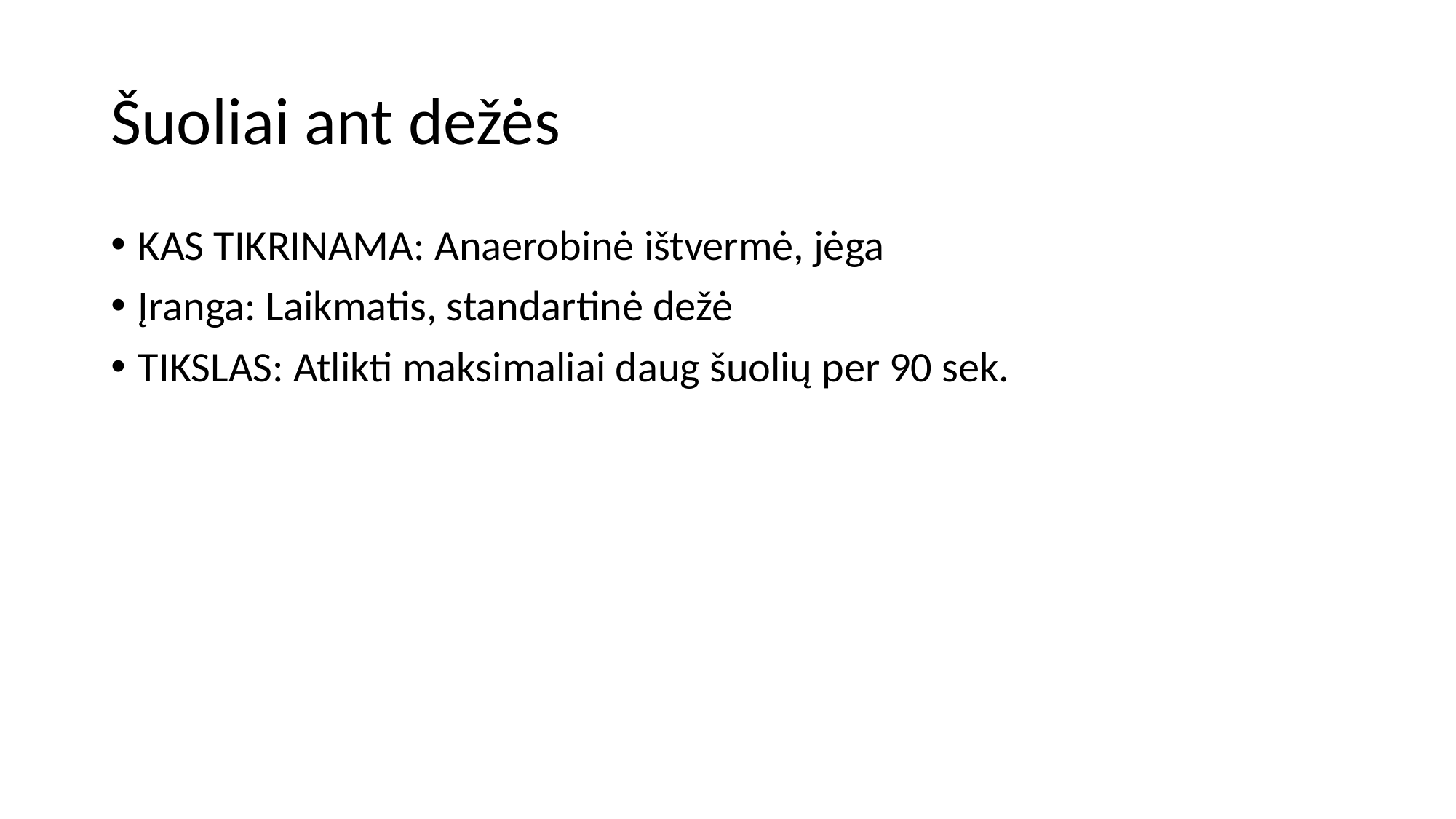

# Šuoliai ant dežės
KAS TIKRINAMA: Anaerobinė ištvermė, jėga
Įranga: Laikmatis, standartinė dežė
TIKSLAS: Atlikti maksimaliai daug šuolių per 90 sek.